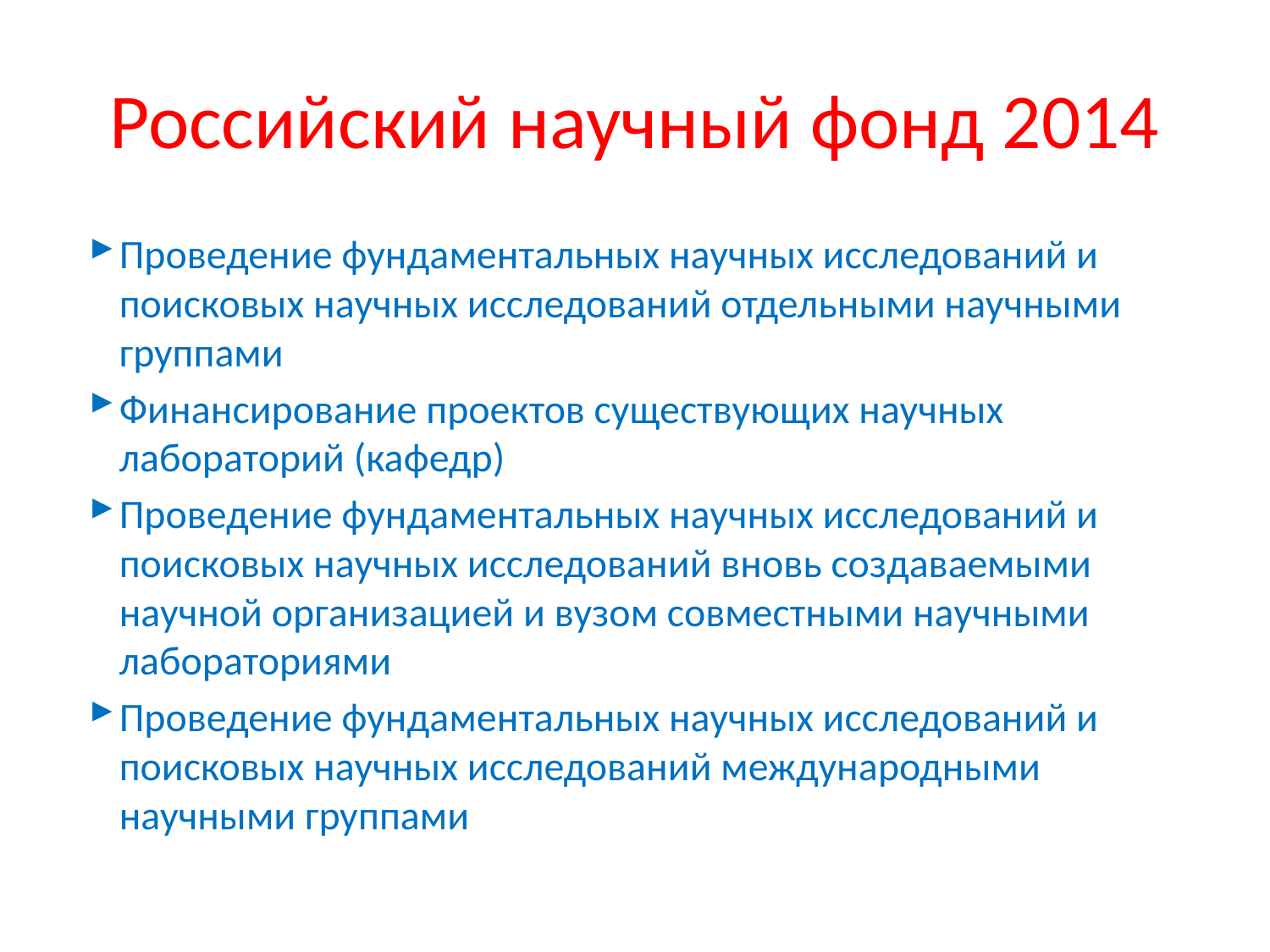

# Российский научный фонд 2014
Проведение фундаментальных научных исследований и поисковых научных исследований отдельными научными группами
Финансирование проектов существующих научных лабораторий (кафедр)
Проведение фундаментальных научных исследований и поисковых научных исследований вновь создаваемыми научной организацией и вузом совместными научными лабораториями
Проведение фундаментальных научных исследований и поисковых научных исследований международными научными группами